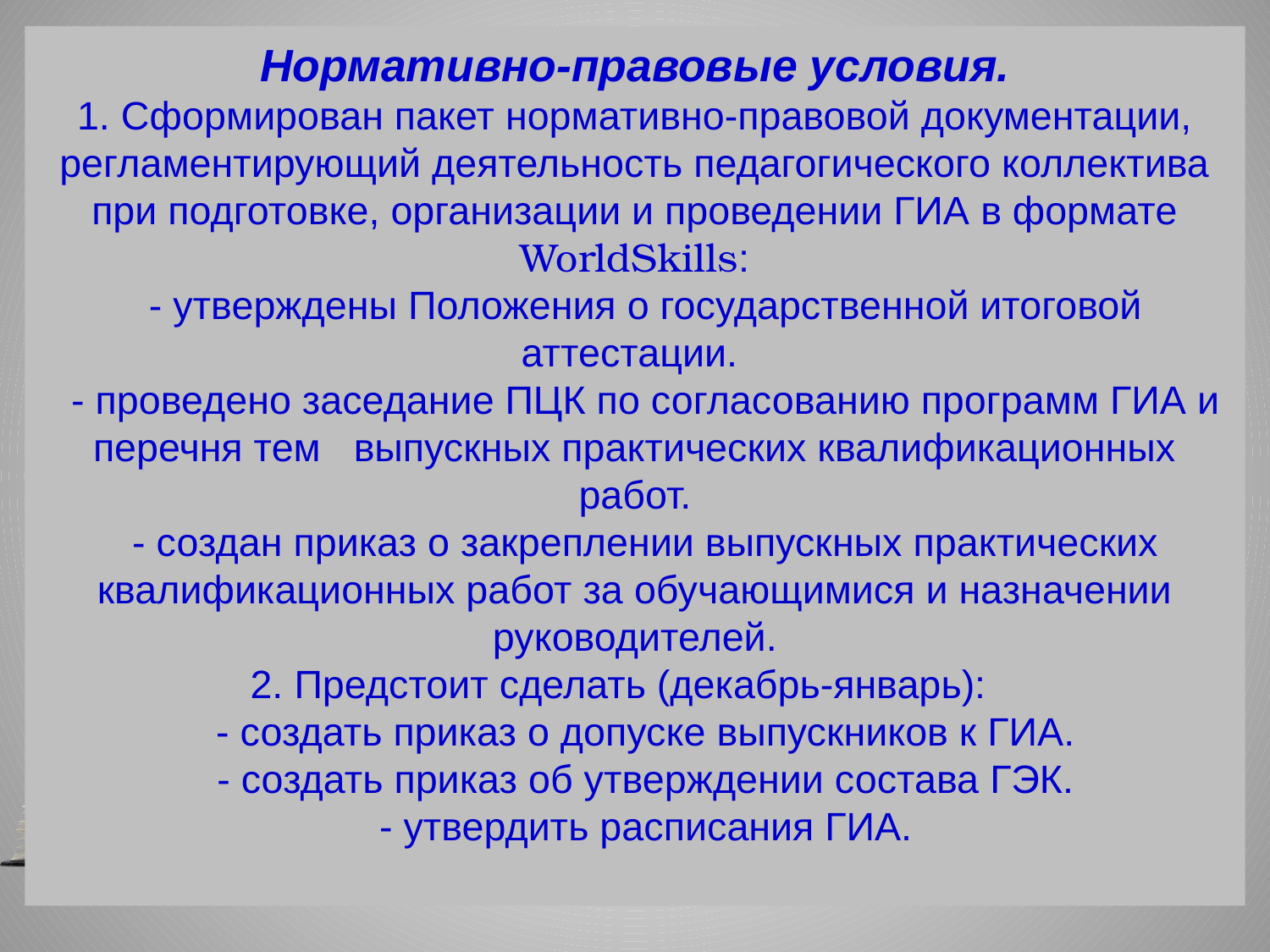

# Нормативно-правовые условия. 1. Сформирован пакет нормативно-правовой документации, регламентирующий деятельность педагогического коллектива при подготовке, организации и проведении ГИА в формате WorldSkills: - утверждены Положения о государственной итоговой аттестации. - проведено заседание ПЦК по согласованию программ ГИА и перечня тем   выпускных практических квалификационных работ. - создан приказ о закреплении выпускных практических квалификационных работ за обучающимися и назначении руководителей. 2. Предстоит сделать (декабрь-январь): - создать приказ о допуске выпускников к ГИА. - создать приказ об утверждении состава ГЭК. - утвердить расписания ГИА.